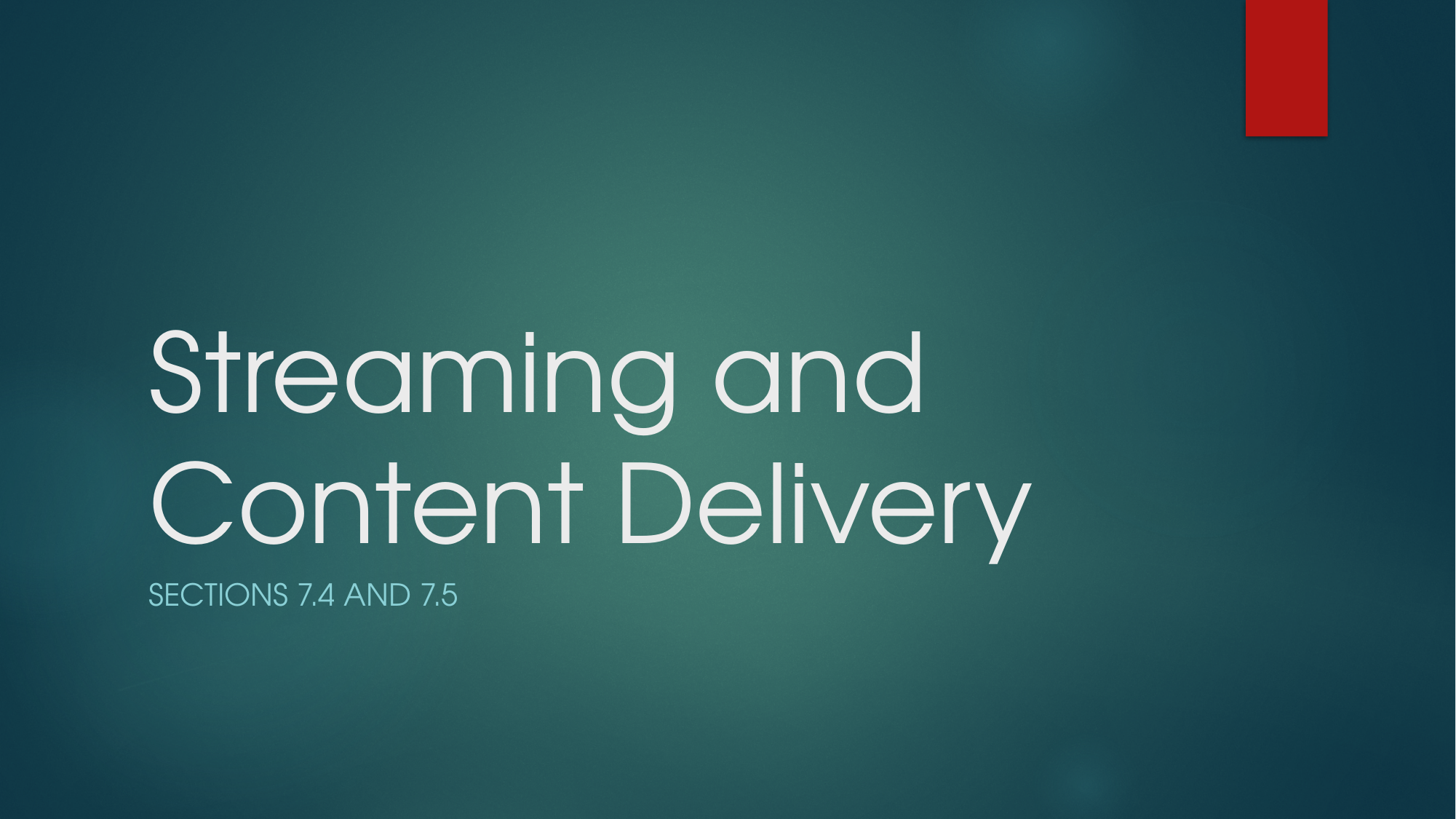

# Streaming and Content Delivery
Sections 7.4 and 7.5